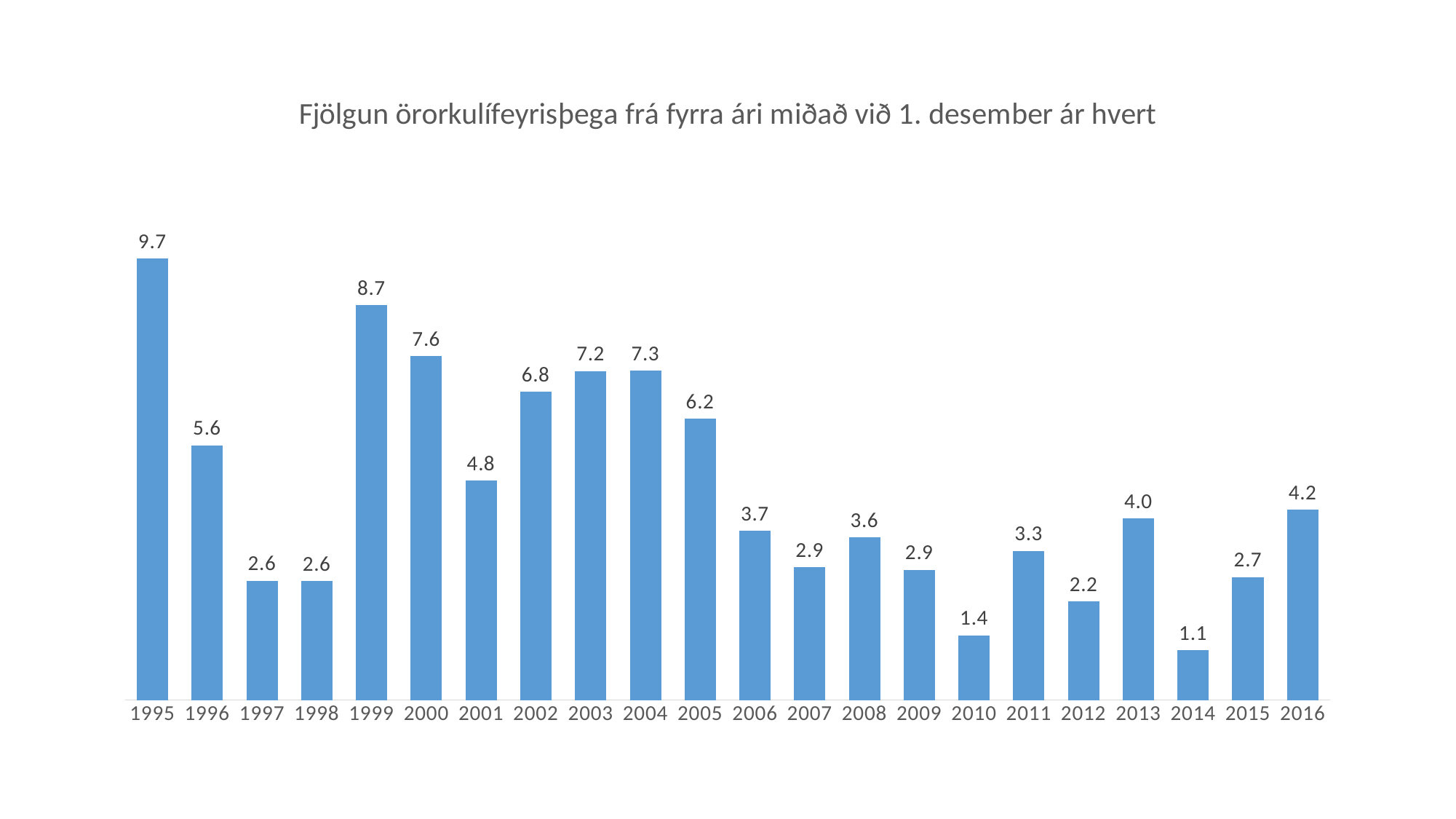

### Chart: Fjölgun örorkulífeyrisþega frá fyrra ári miðað við 1. desember ár hvert

| Category | FFÁ |
|---|---|
| 1995 | 9.709480122324152 |
| 1996 | 5.602787456445995 |
| 1997 | 2.626369275438819 |
| 1998 | 2.6234567901234556 |
| 1999 | 8.68421052631578 |
| 2000 | 7.563703447480691 |
| 2001 | 4.834387394147271 |
| 2002 | 6.779141104294467 |
| 2003 | 7.239299051996568 |
| 2004 | 7.250647379230287 |
| 2005 | 6.1943218716176744 |
| 2006 | 3.7240297922383405 |
| 2007 | 2.9176114890400555 |
| 2008 | 3.5766745005875435 |
| 2009 | 2.8646387293483713 |
| 2010 | 1.4268973598952357 |
| 2011 | 3.282588011417701 |
| 2012 | 2.1649009672961768 |
| 2013 | 3.9933015586757676 |
| 2014 | 1.0962467484206542 |
| 2015 | 2.7078355694418974 |
| 2016 | 4.187294959737557 |